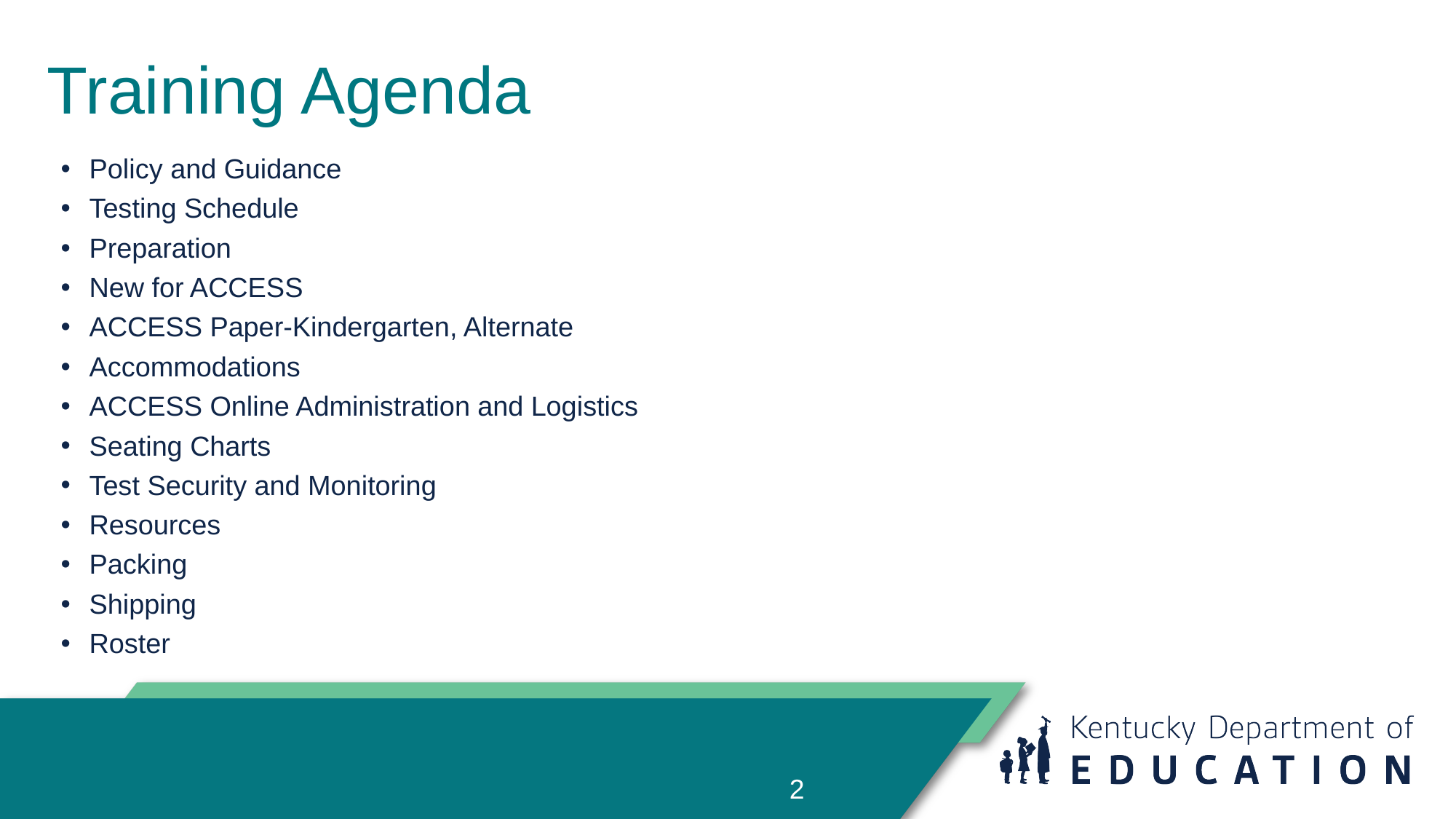

# Training Agenda
Policy and Guidance
Testing Schedule
Preparation
New for ACCESS
ACCESS Paper-Kindergarten, Alternate
Accommodations
ACCESS Online Administration and Logistics
Seating Charts
Test Security and Monitoring
Resources
Packing
Shipping
Roster

2